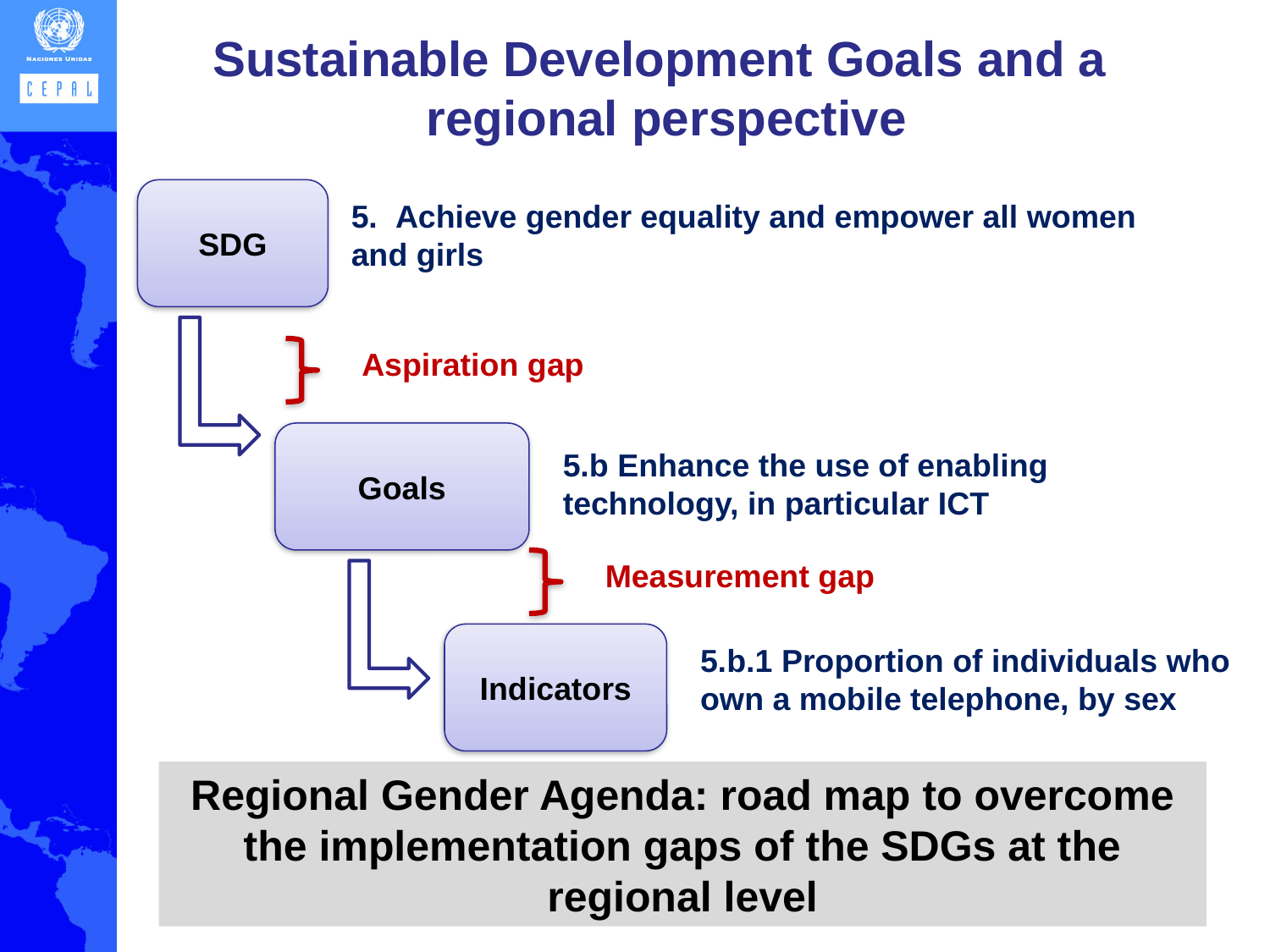

# Sustainable Development Goals and a regional perspective
SDG
5.  Achieve gender equality and empower all women and girls

Aspiration gap

Goals
5.b Enhance the use of enabling technology, in particular ICT

Measurement gap

Indicators
5.b.1 Proportion of individuals who own a mobile telephone, by sex
Regional Gender Agenda: road map to overcome the implementation gaps of the SDGs at the regional level